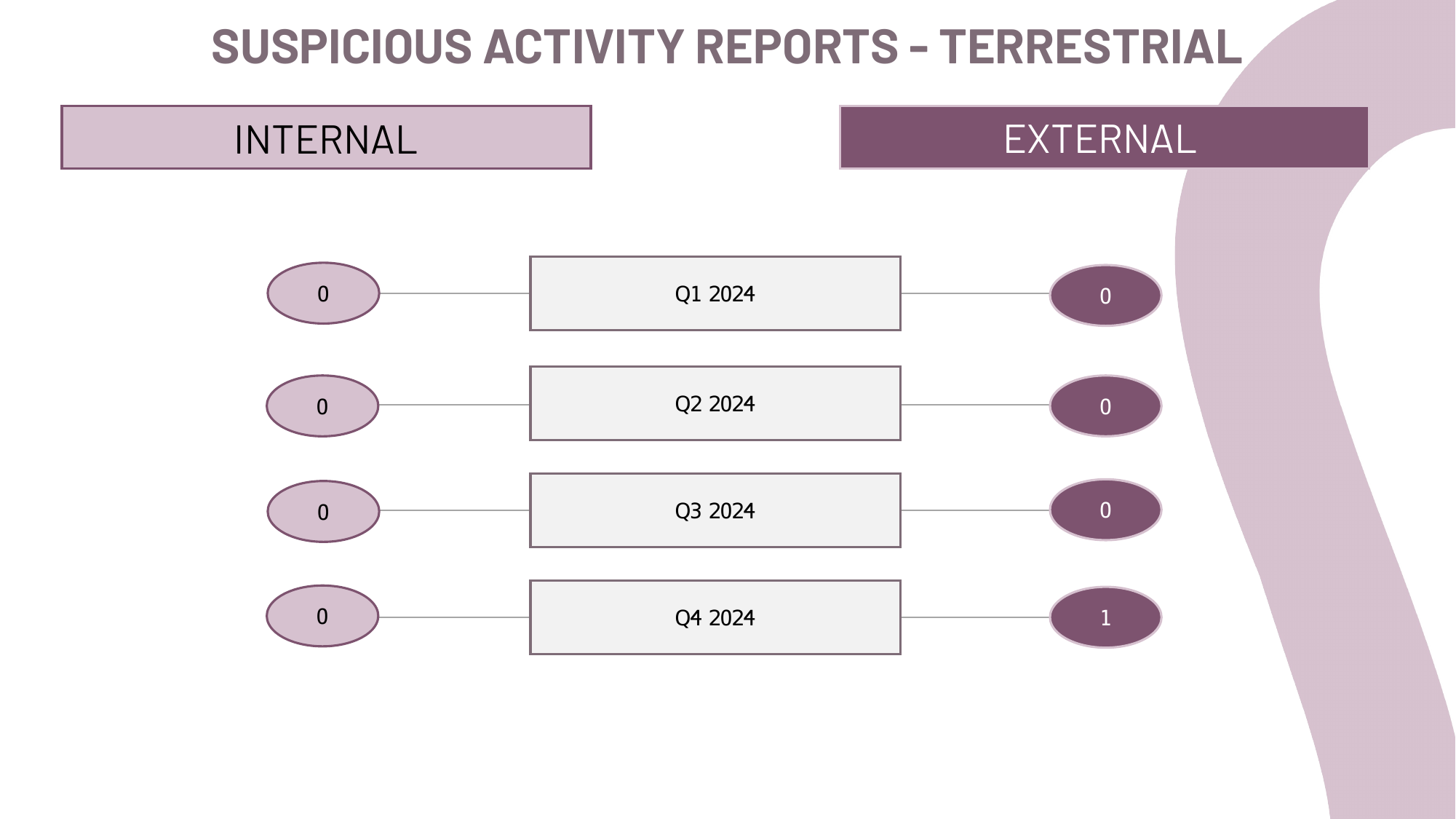

SUSPICIOUS ACTIVITY REPORTS - TERRESTRIAL
EXTERNAL
INTERNAL
Q1 2024
0
0
Q2 2024
0
0
Q3 2024
0
0
Q4 2024
0
1